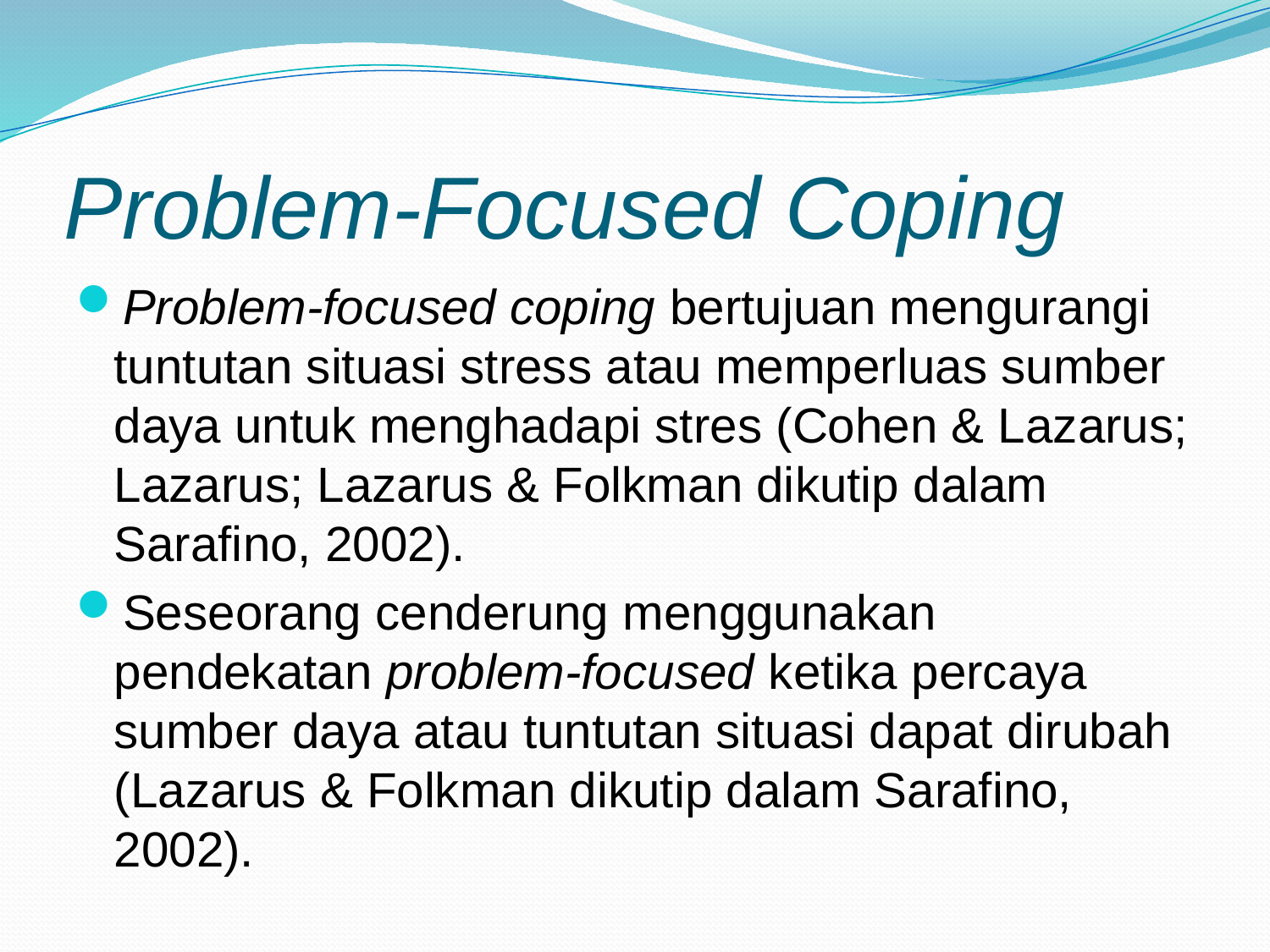

# Problem-Focused Coping
Problem-focused coping bertujuan mengurangi tuntutan situasi stress atau memperluas sumber daya untuk menghadapi stres (Cohen & Lazarus; Lazarus; Lazarus & Folkman dikutip dalam Sarafino, 2002).
Seseorang cenderung menggunakan  pendekatan problem-focused ketika percaya sumber daya atau tuntutan situasi dapat dirubah (Lazarus & Folkman dikutip dalam Sarafino, 2002).